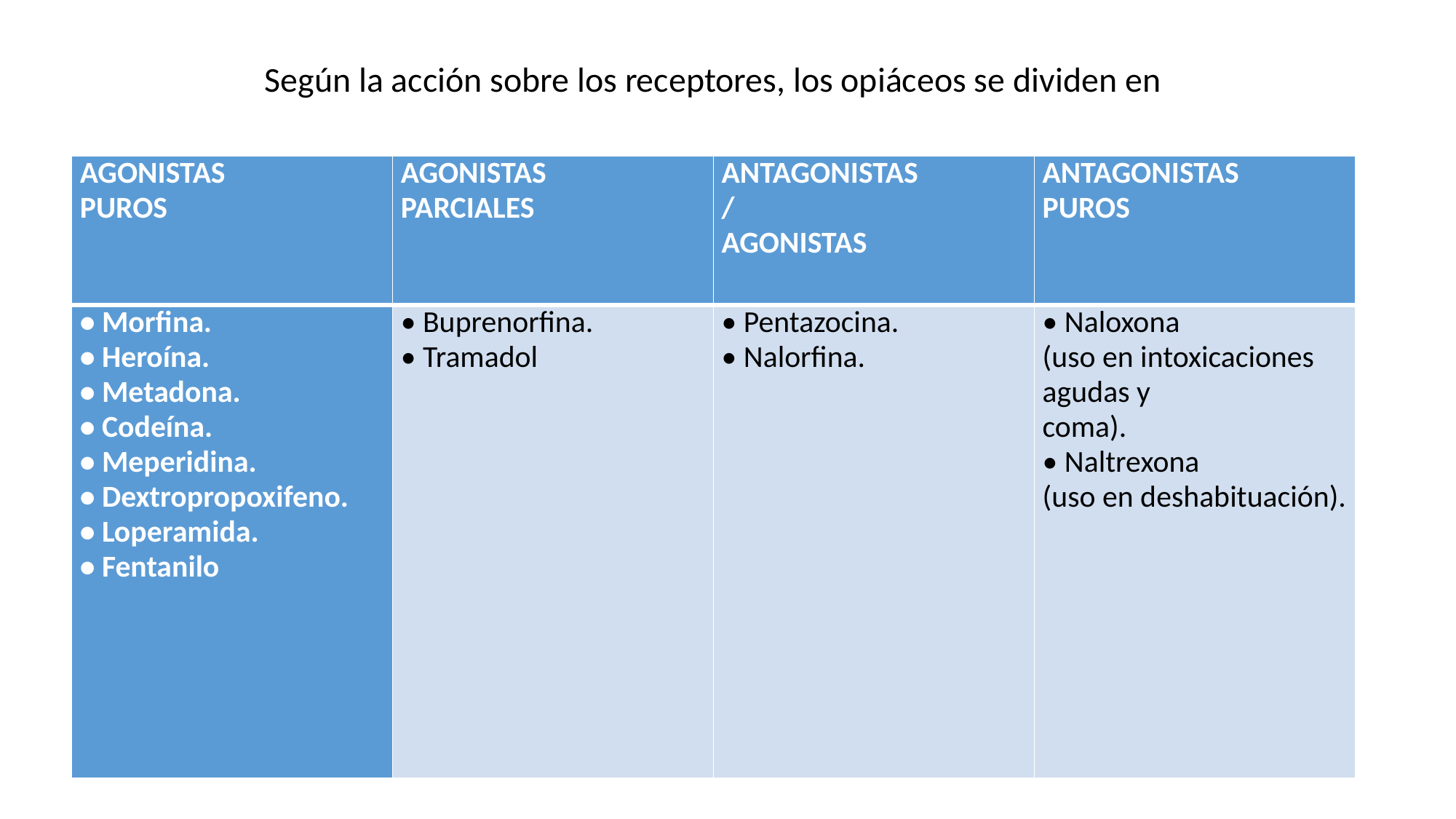

# Según la acción sobre los receptores, los opiáceos se dividen en
| AGONISTAS PUROS | AGONISTAS PARCIALES | ANTAGONISTAS / AGONISTAS | ANTAGONISTAS PUROS |
| --- | --- | --- | --- |
| • Morfina. • Heroína. • Metadona. • Codeína. • Meperidina. • Dextropropoxifeno. • Loperamida. • Fentanilo | • Buprenorfina. • Tramadol | • Pentazocina. • Nalorfina. | • Naloxona (uso en intoxicaciones agudas y coma). • Naltrexona (uso en deshabituación). |